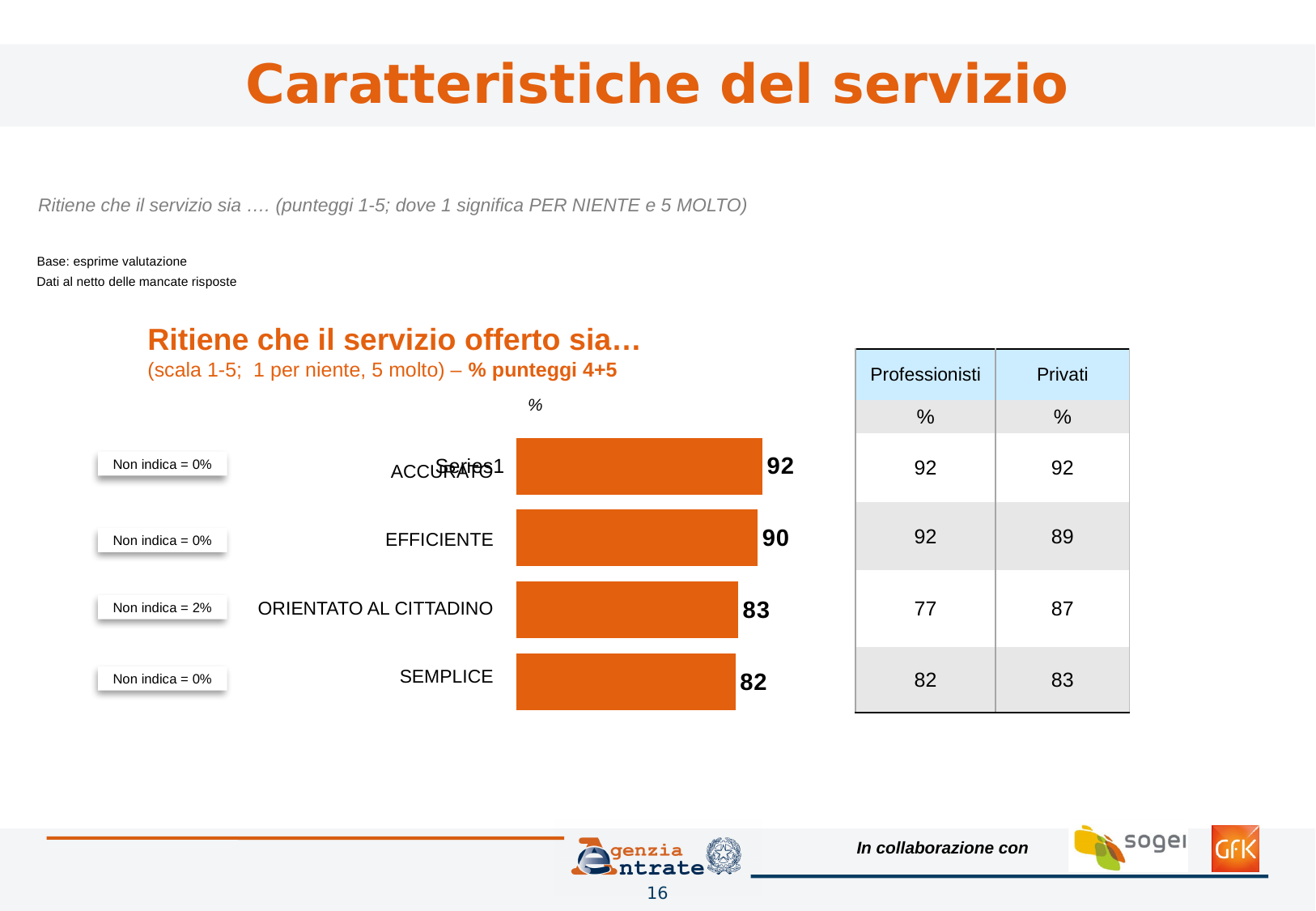

# Caratteristiche del servizio
Ritiene che il servizio sia …. (punteggi 1-5; dove 1 significa PER NIENTE e 5 MOLTO)
Base: esprime valutazione
Dati al netto delle mancate risposte
Ritiene che il servizio offerto sia…
(scala 1-5;  1 per niente, 5 molto) – % punteggi 4+5
| Professionisti | Privati |
| --- | --- |
| % | % |
| 92 | 92 |
| 92 | 89 |
| 77 | 87 |
| 82 | 83 |

### Chart

| Category | Colonna1 |
|---|---|
|  | 92.1 |
|  | 90.3 |
|  | 83.0 |
|  | 82.0 |
%
| ACCURATO |
| --- |
| EFFICIENTE |
| ORIENTATO AL CITTADINO |
| SEMPLICE |
Non indica = 0%
Non indica = 0%
Non indica = 2%
Non indica = 0%
16